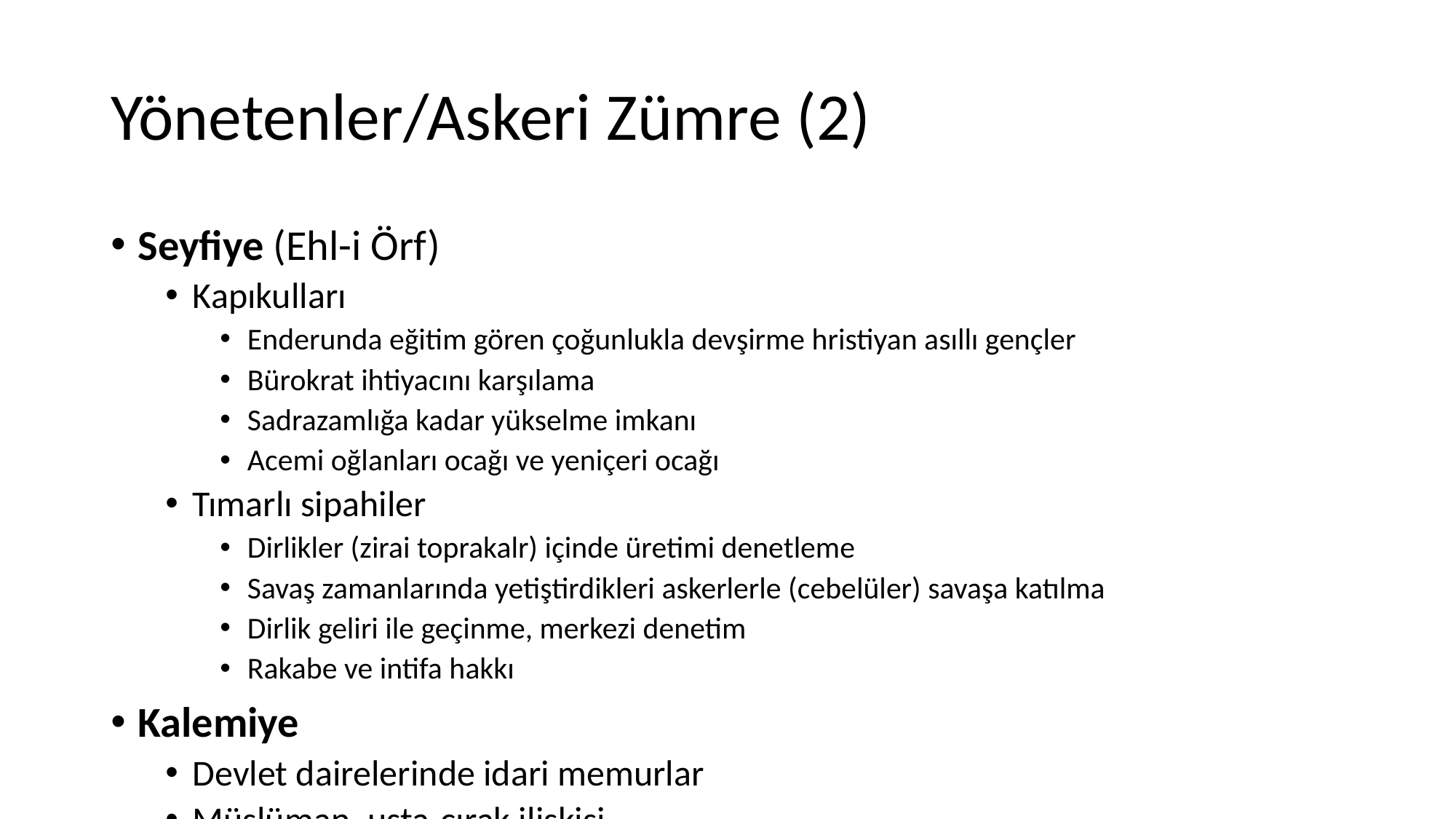

# Yönetenler/Askeri Zümre (2)
Seyfiye (Ehl-i Örf)
Kapıkulları
Enderunda eğitim gören çoğunlukla devşirme hristiyan asıllı gençler
Bürokrat ihtiyacını karşılama
Sadrazamlığa kadar yükselme imkanı
Acemi oğlanları ocağı ve yeniçeri ocağı
Tımarlı sipahiler
Dirlikler (zirai toprakalr) içinde üretimi denetleme
Savaş zamanlarında yetiştirdikleri askerlerle (cebelüler) savaşa katılma
Dirlik geliri ile geçinme, merkezi denetim
Rakabe ve intifa hakkı
Kalemiye
Devlet dairelerinde idari memurlar
Müslüman, usta-çırak ilişkisi